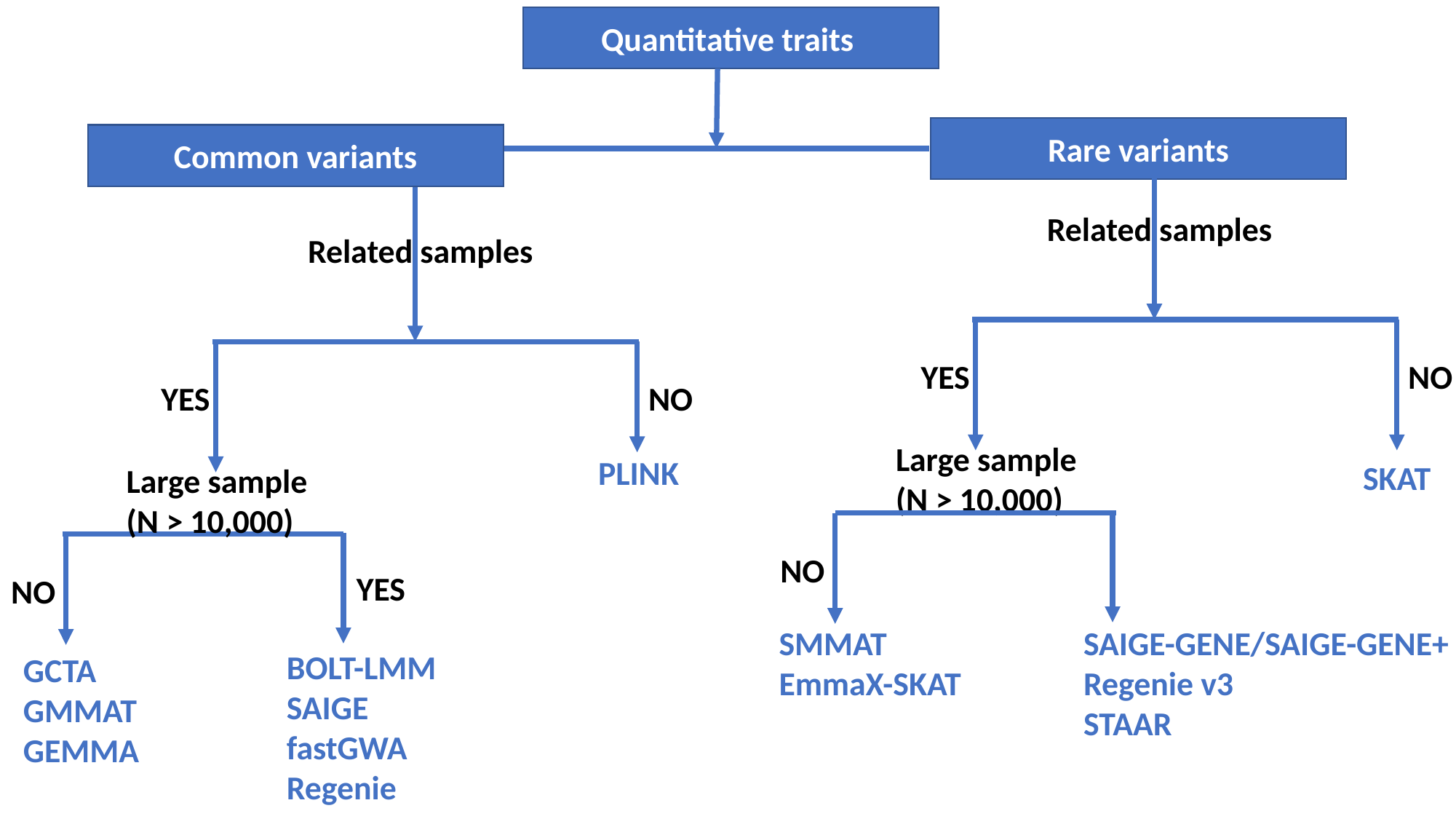

Quantitative traits
Rare variants
Common variants
Related samples
Related samples
YES
NO
YES
NO
Large sample (N > 10,000)
PLINK
SKAT
Large sample (N > 10,000)
NO
YES
NO
SMMAT
EmmaX-SKAT
SAIGE-GENE/SAIGE-GENE+
Regenie v3
STAAR
BOLT-LMM
SAIGE
fastGWA
Regenie
GCTA
GMMAT
GEMMA